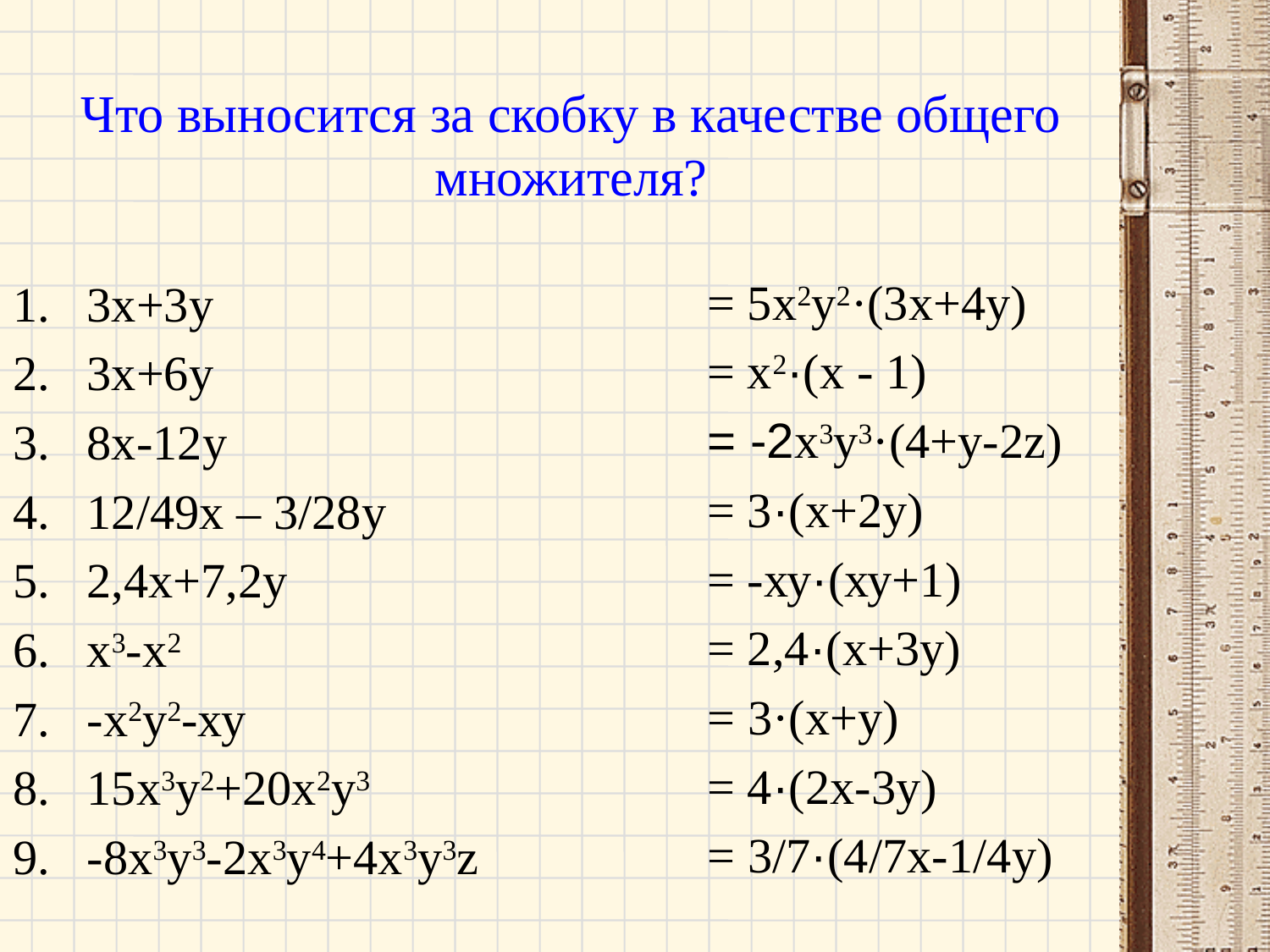

# Что выносится за скобку в качестве общего множителя?
= 5х2у2·(3х+4у)
= х2·(х - 1)
= -2х3у3·(4+y-2z)
= 3·(х+2у)
= -ху·(ху+1)
= 2,4·(х+3у)
= 3·(x+y)
= 4·(2х-3у)
= 3/7·(4/7х-1/4у)

3x+3y
3х+6у
8х-12у
12/49х – 3/28у
2,4х+7,2у
х3-х2
-х2у2-ху
15х3у2+20х2у3
-8х3у3-2х3у4+4x3y3z